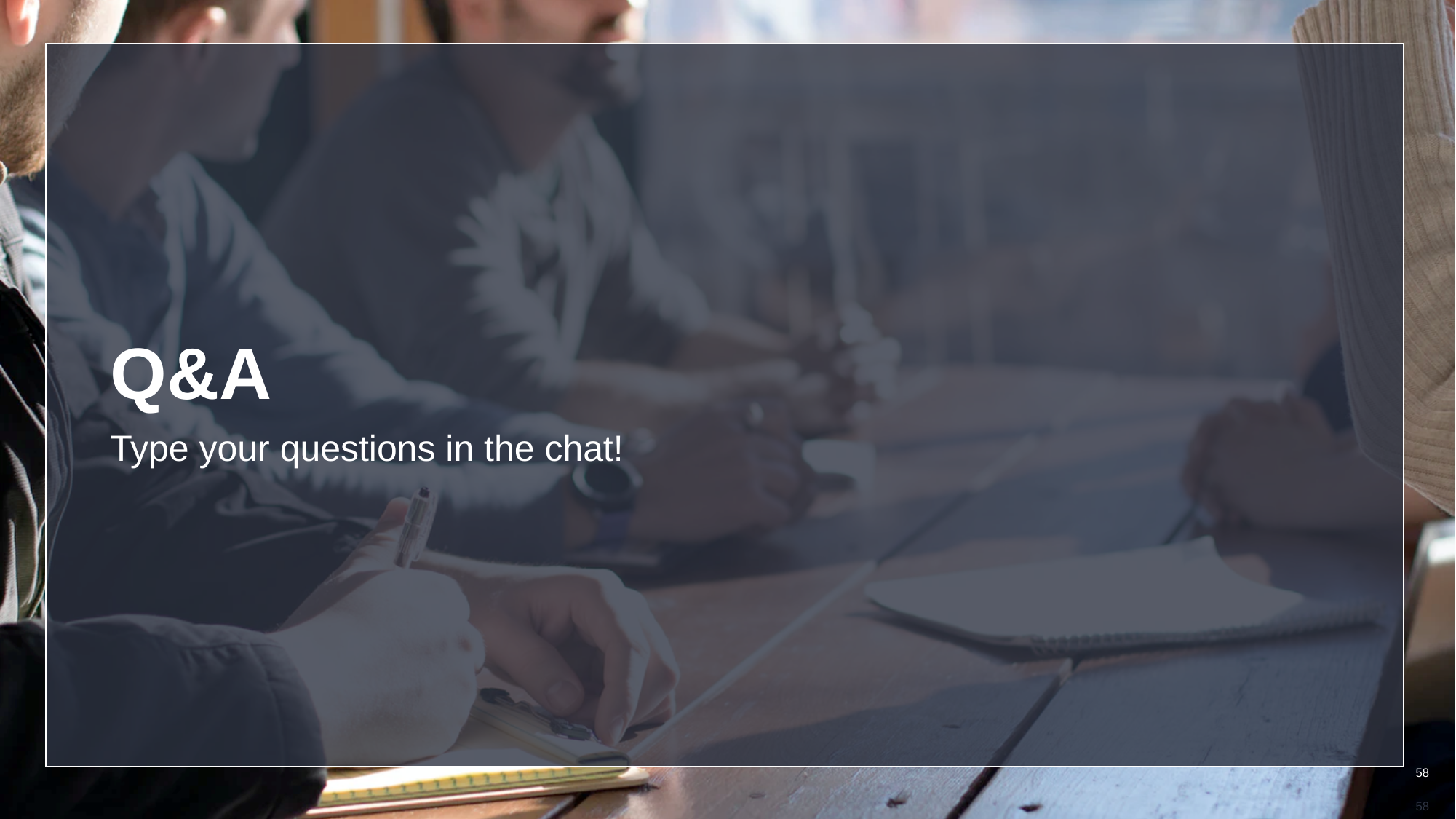

# Q&A
Type your questions in the chat!
58